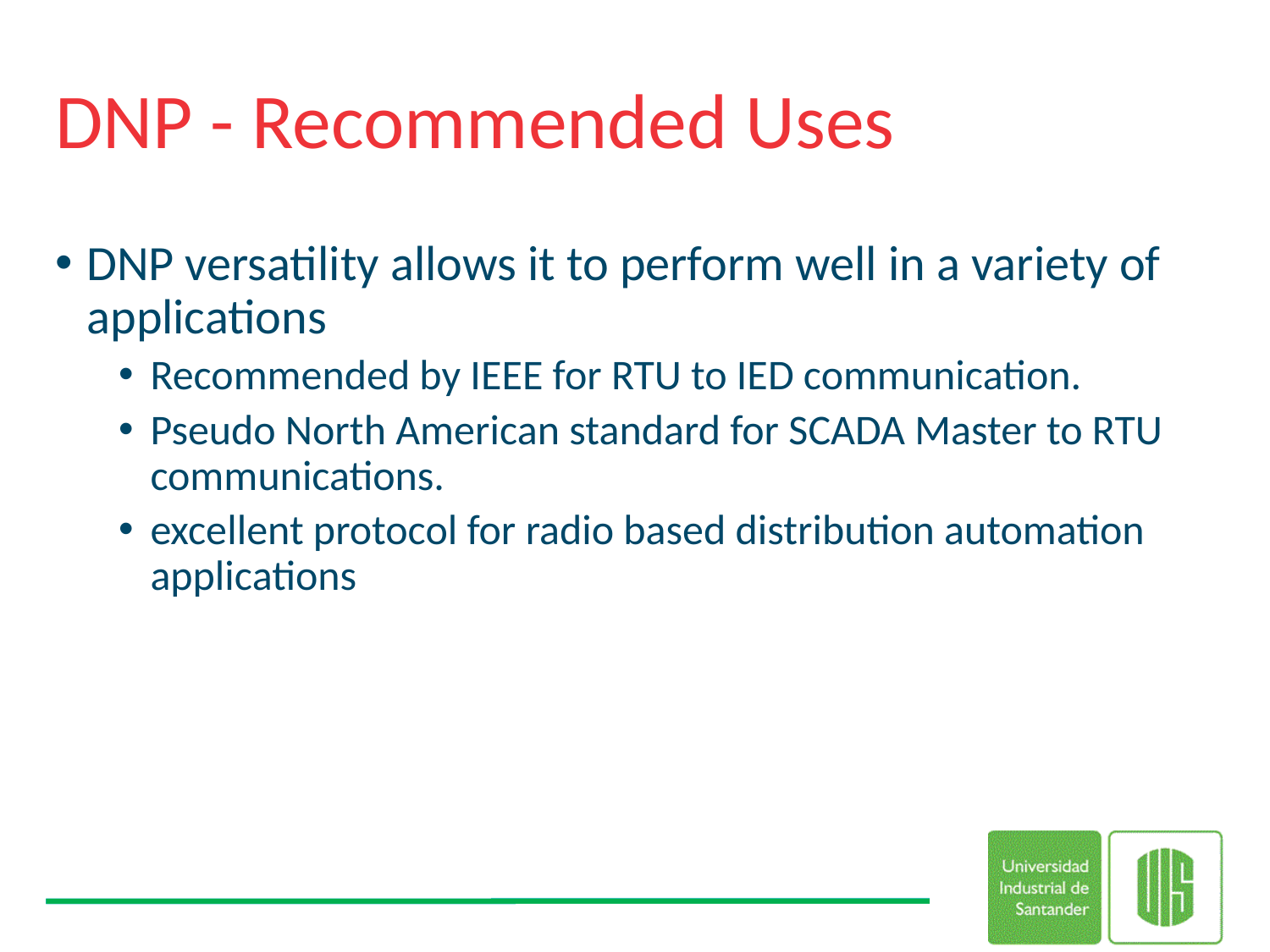

# DNP - Recommended Uses
DNP versatility allows it to perform well in a variety of applications
Recommended by IEEE for RTU to IED communication.
Pseudo North American standard for SCADA Master to RTU communications.
excellent protocol for radio based distribution automation applications